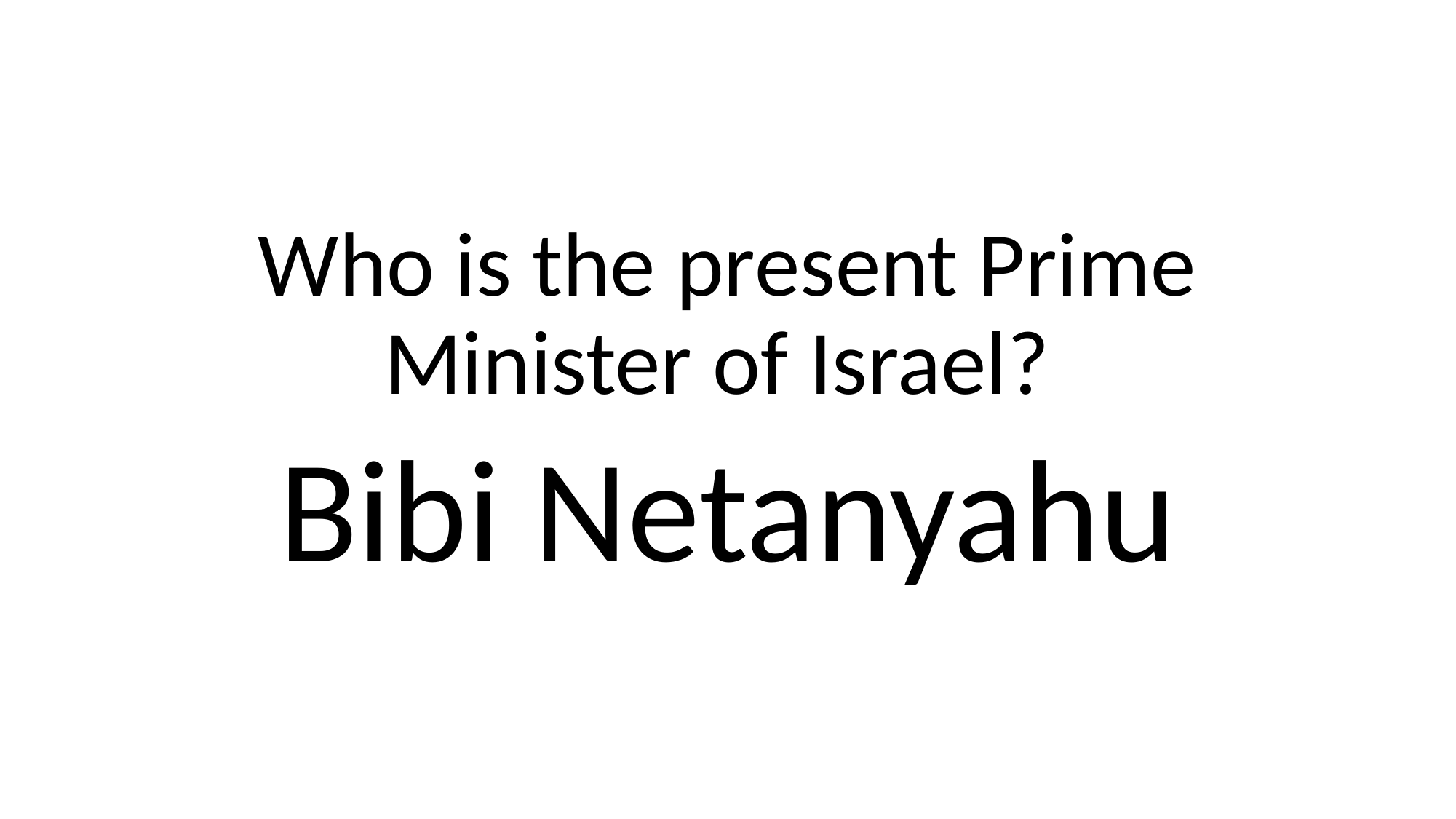

# Who is the present Prime Minister of Israel?
Bibi Netanyahu